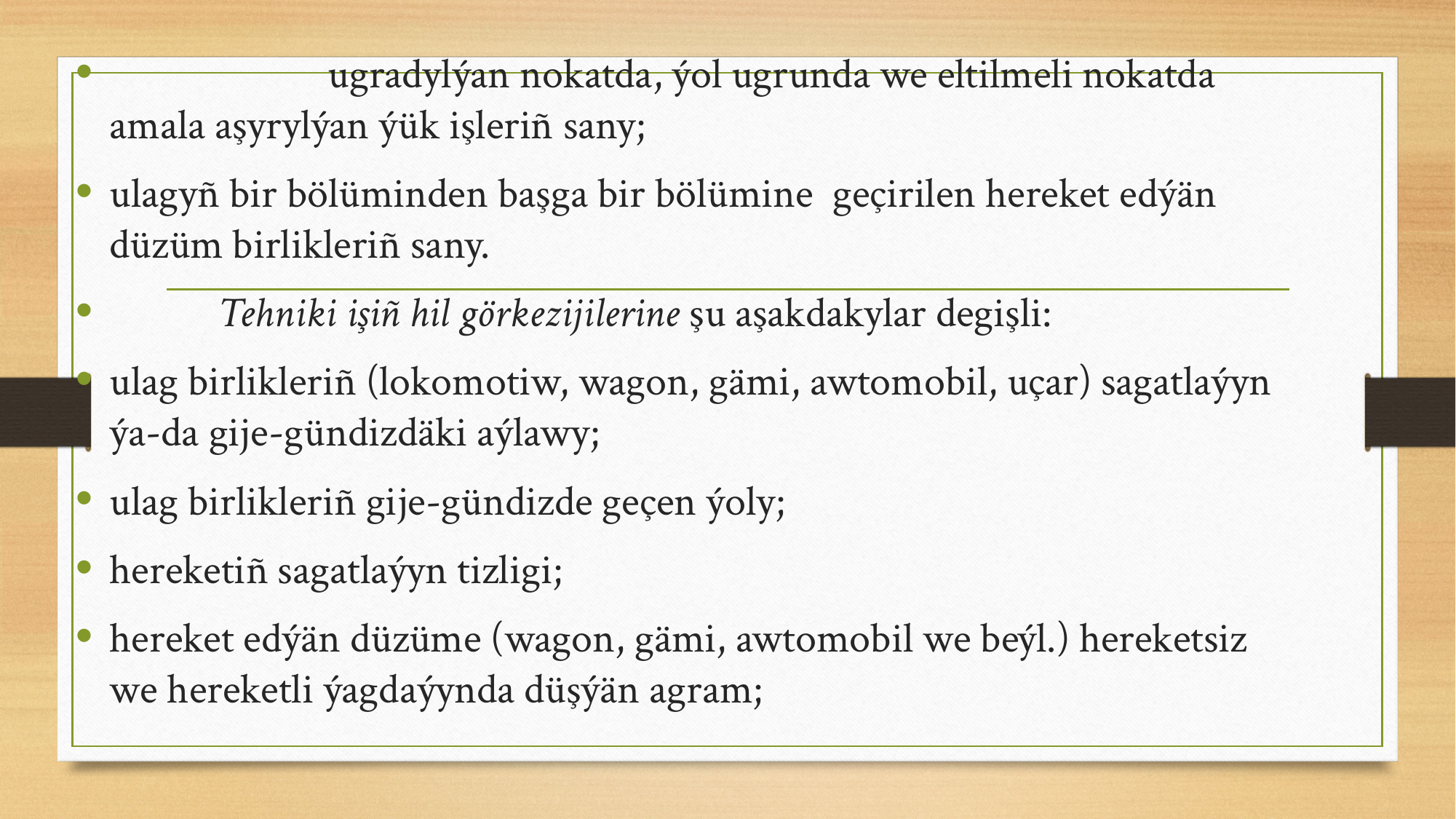

ugradylýan nokatda, ýol ugrunda we eltilmeli nokatda amala aşyrylýan ýük işleriñ sany;
ulagyñ bir bölüminden başga bir bölümine  geçirilen hereket edýän düzüm birlikleriñ sany.
     	Tehniki işiñ hil görkezijilerine şu aşakdakylar degişli:
ulag birlikleriñ (lokomotiw, wagon, gämi, awtomobil, uçar) sagatlaýyn ýa-da gije-gündizdäki aýlawy;
ulag birlikleriñ gije-gündizde geçen ýoly;
hereketiñ sagatlaýyn tizligi;
hereket edýän düzüme (wagon, gämi, awtomobil we beýl.) hereketsiz we hereketli ýagdaýynda düşýän agram;